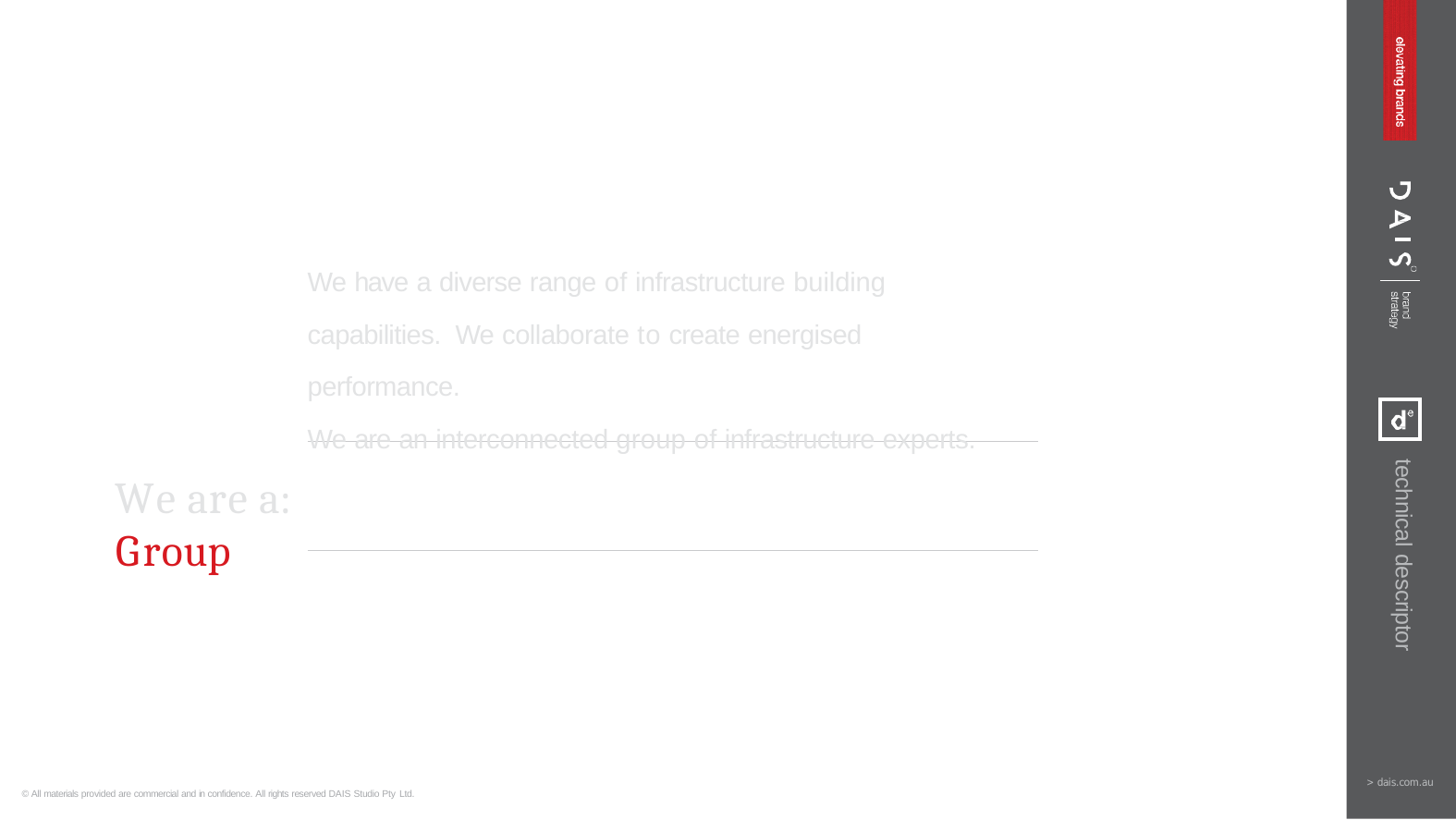

We have a diverse range of infrastructure building capabilities.  We collaborate to create energised performance.
We are an interconnected group of infrastructure experts.

technical descriptor
We are a:	Group

> dais.com.au
© All materials provided are commercial and in confidence. All rights reserved DAIS Studio Pty Ltd.